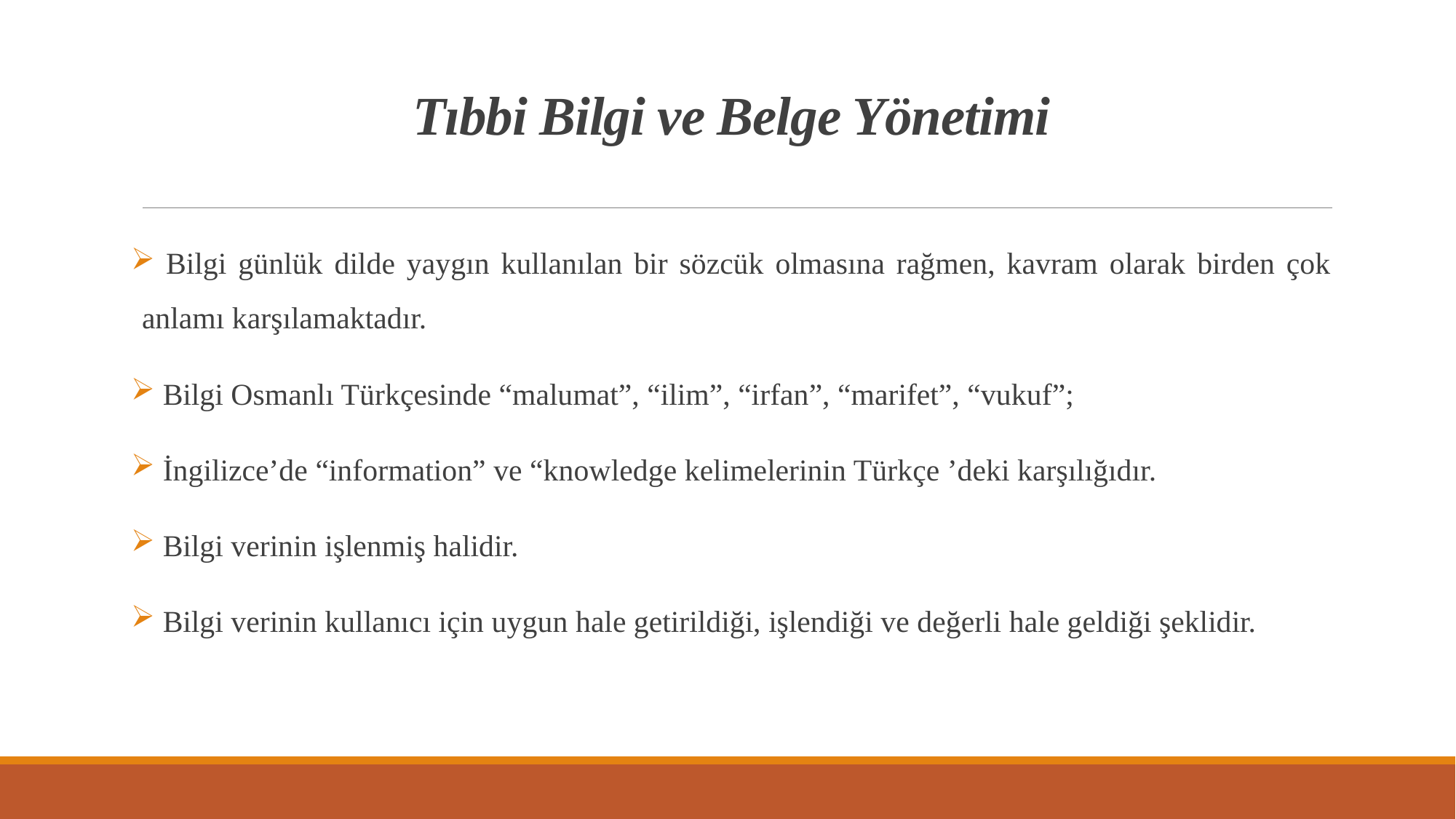

# Tıbbi Bilgi ve Belge Yönetimi
 Bilgi günlük dilde yaygın kullanılan bir sözcük olmasına rağmen, kavram olarak birden çok anlamı karşılamaktadır.
 Bilgi Osmanlı Türkçesinde “malumat”, “ilim”, “irfan”, “marifet”, “vukuf”;
 İngilizce’de “information” ve “knowledge kelimelerinin Türkçe ’deki karşılığıdır.
 Bilgi verinin işlenmiş halidir.
 Bilgi verinin kullanıcı için uygun hale getirildiği, işlendiği ve değerli hale geldiği şeklidir.